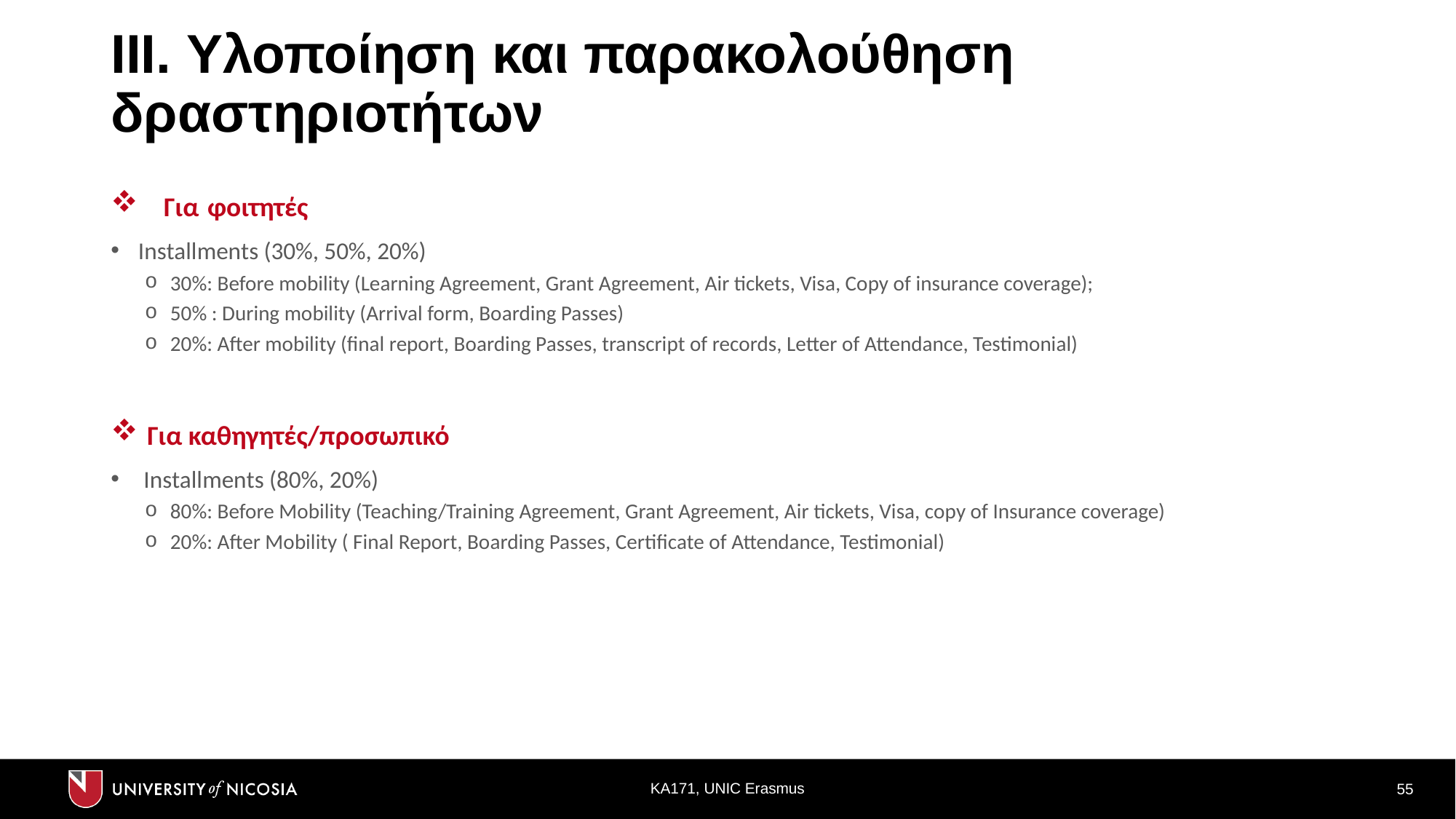

# III. Υλοποίηση και παρακολούθηση δραστηριοτήτων
   Για φοιτητές
Installments (30%, 50%, 20%)
30%: Before mobility (Learning Agreement, Grant Agreement, Air tickets, Visa, Copy of insurance coverage);
50% : During mobility (Arrival form, Boarding Passes)
20%: After mobility (final report, Boarding Passes, transcript of records, Letter of Attendance, Testimonial)

 Για καθηγητές/προσωπικό
 Installments (80%, 20%)
80%: Before Mobility (Teaching/Training Agreement, Grant Agreement, Air tickets, Visa, copy of Insurance coverage)
20%: After Mobility ( Final Report, Boarding Passes, Certificate of Attendance, Testimonial)

ΚΑ171, UNIC Erasmus
55